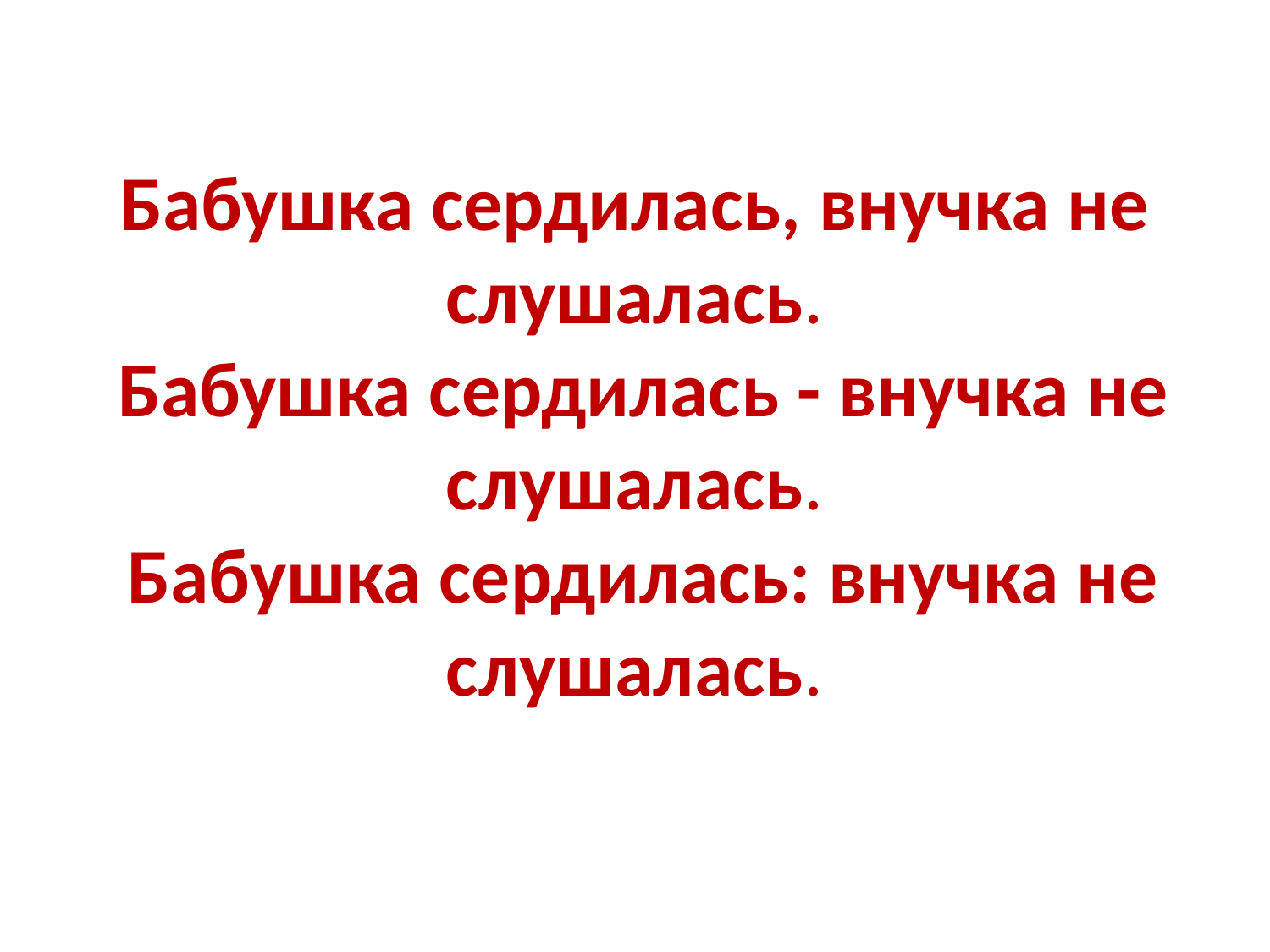

# Бабушка сердилась, внучка не слушалась. Бабушка сердилась - внучка не слушалась. Бабушка сердилась: внучка не слушалась.